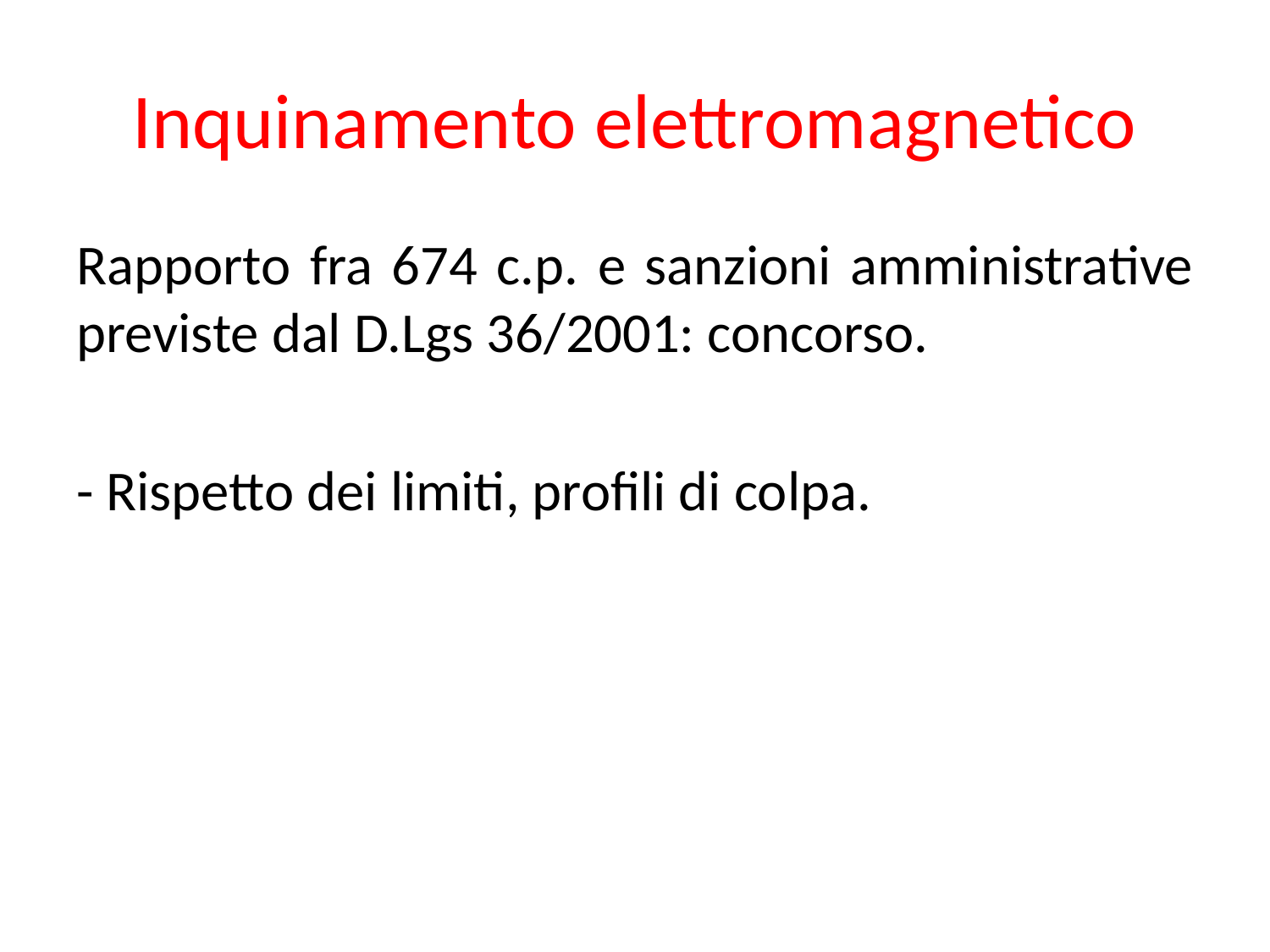

# Inquinamento elettromagnetico
Rapporto fra 674 c.p. e sanzioni amministrative previste dal D.Lgs 36/2001: concorso.

- Rispetto dei limiti, profili di colpa.